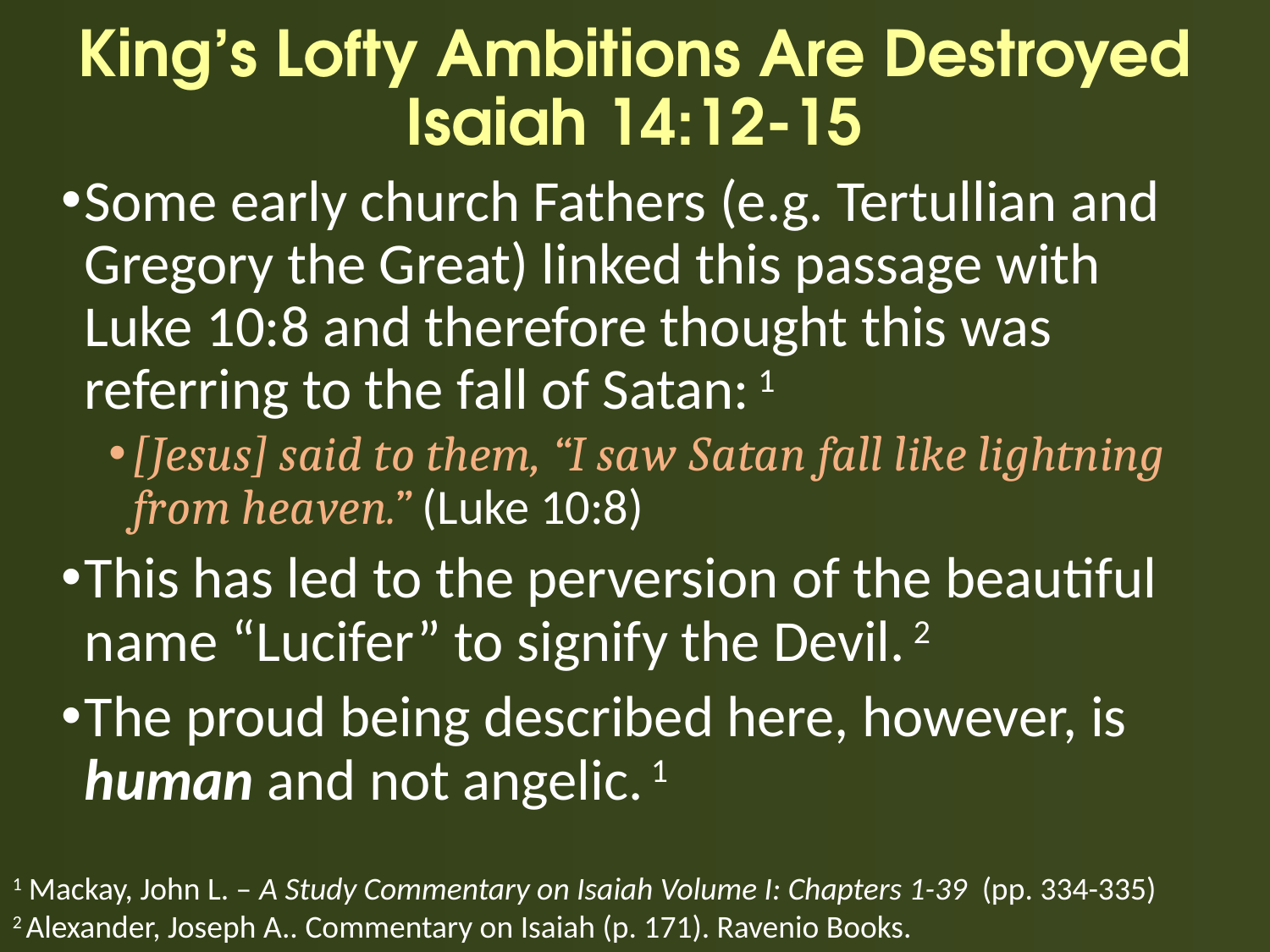

# King’s Lofty Ambitions Are Destroyed Isaiah 14:12-15
Some early church Fathers (e.g. Tertullian and Gregory the Great) linked this passage with Luke 10:8 and therefore thought this was referring to the fall of Satan: 1
[Jesus] said to them, “I saw Satan fall like lightning from heaven.” (Luke 10:8)
This has led to the perversion of the beautiful name “Lucifer” to signify the Devil. 2
The proud being described here, however, is human and not angelic. 1
1 Mackay, John L. – A Study Commentary on Isaiah Volume I: Chapters 1-39  (pp. 334-335)
2 Alexander, Joseph A.. Commentary on Isaiah (p. 171). Ravenio Books.